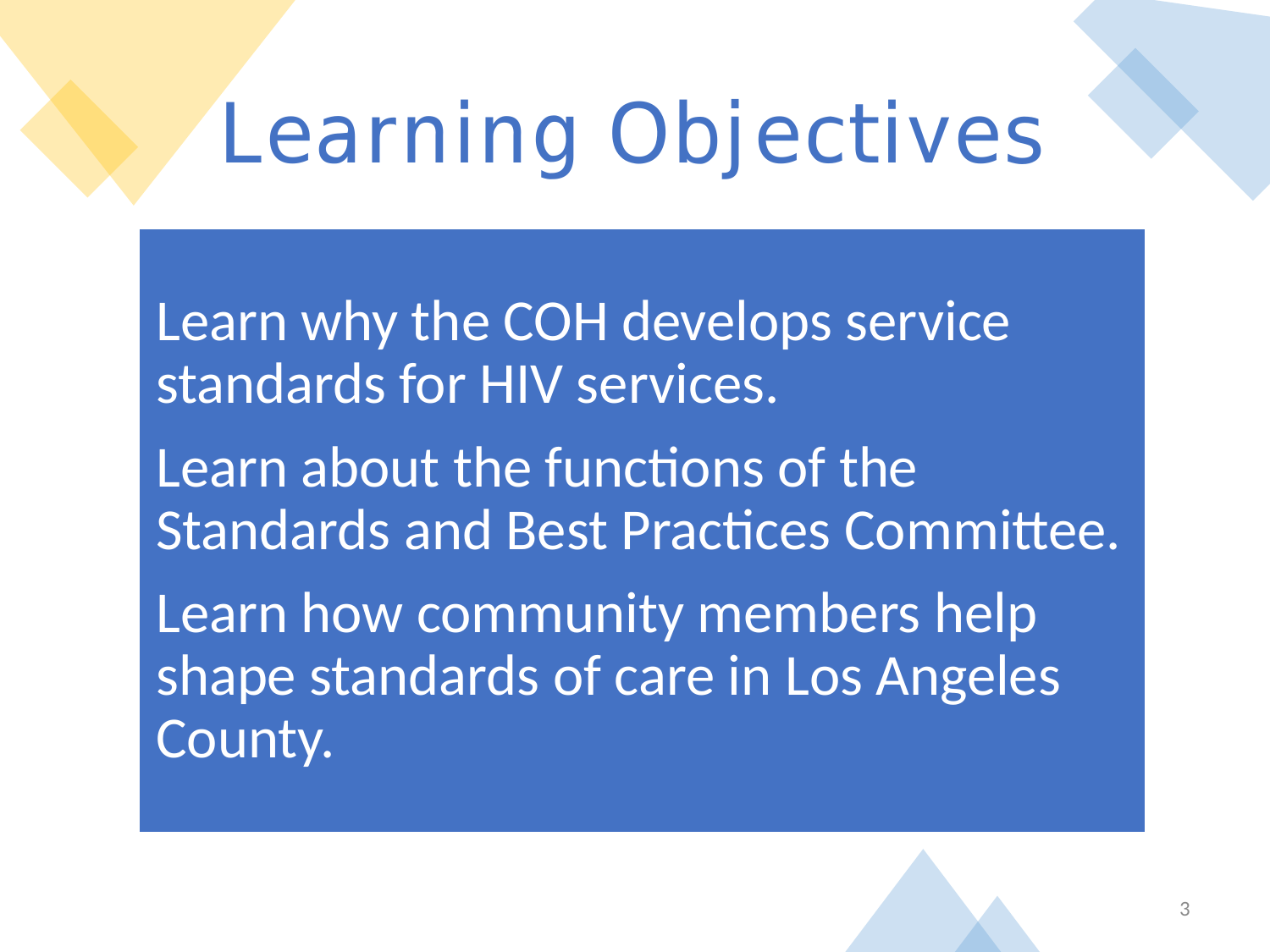

# Learning Objectives

Learn why the COH develops service standards for HIV services.
Learn about the functions of the Standards and Best Practices Committee.
Learn how community members help shape standards of care in Los Angeles County.

3